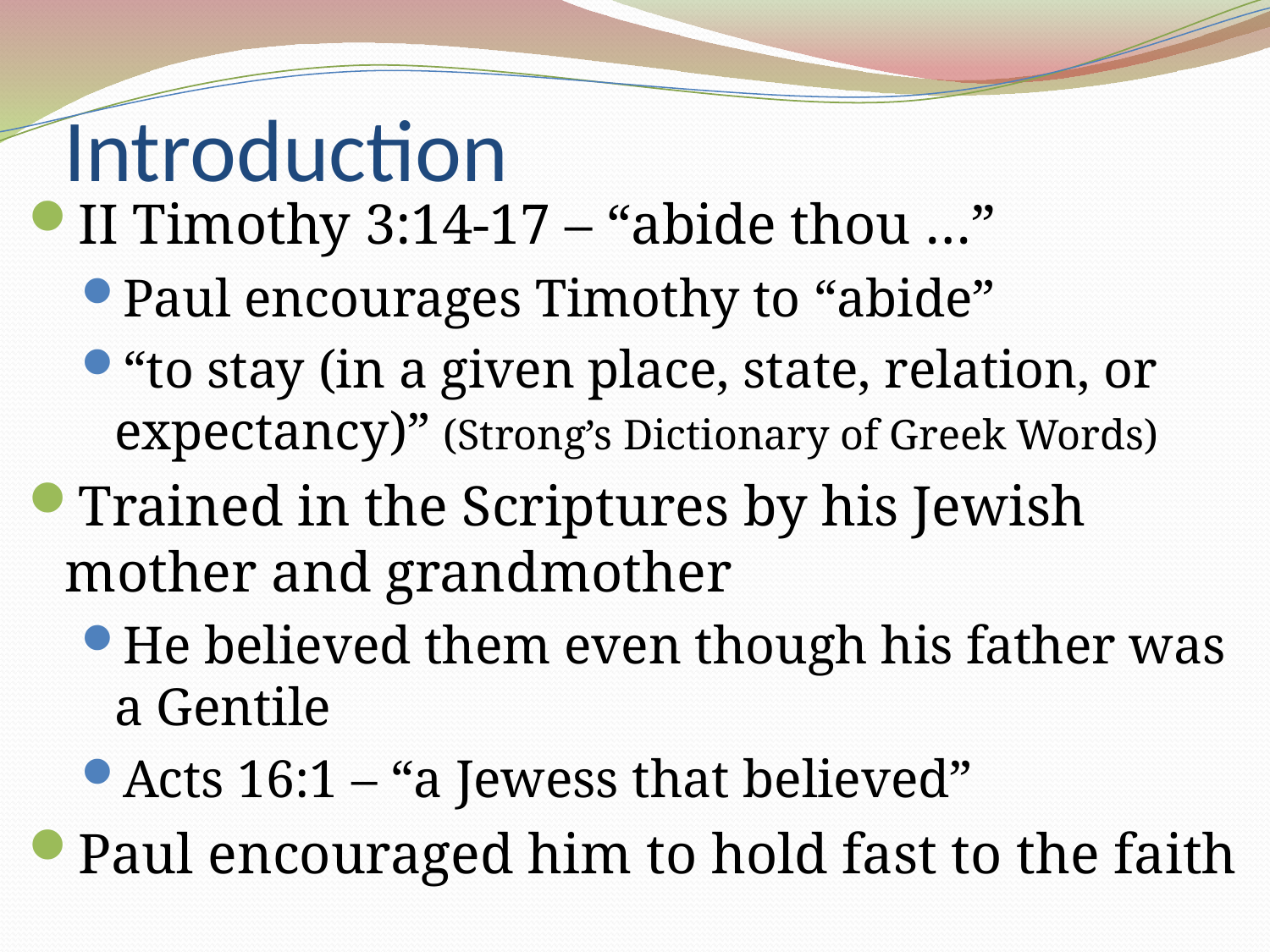

# Introduction
II Timothy 3:14-17 – “abide thou …”
Paul encourages Timothy to “abide”
“to stay (in a given place, state, relation, or expectancy)” (Strong’s Dictionary of Greek Words)
Trained in the Scriptures by his Jewish mother and grandmother
He believed them even though his father was a Gentile
Acts 16:1 – “a Jewess that believed”
Paul encouraged him to hold fast to the faith